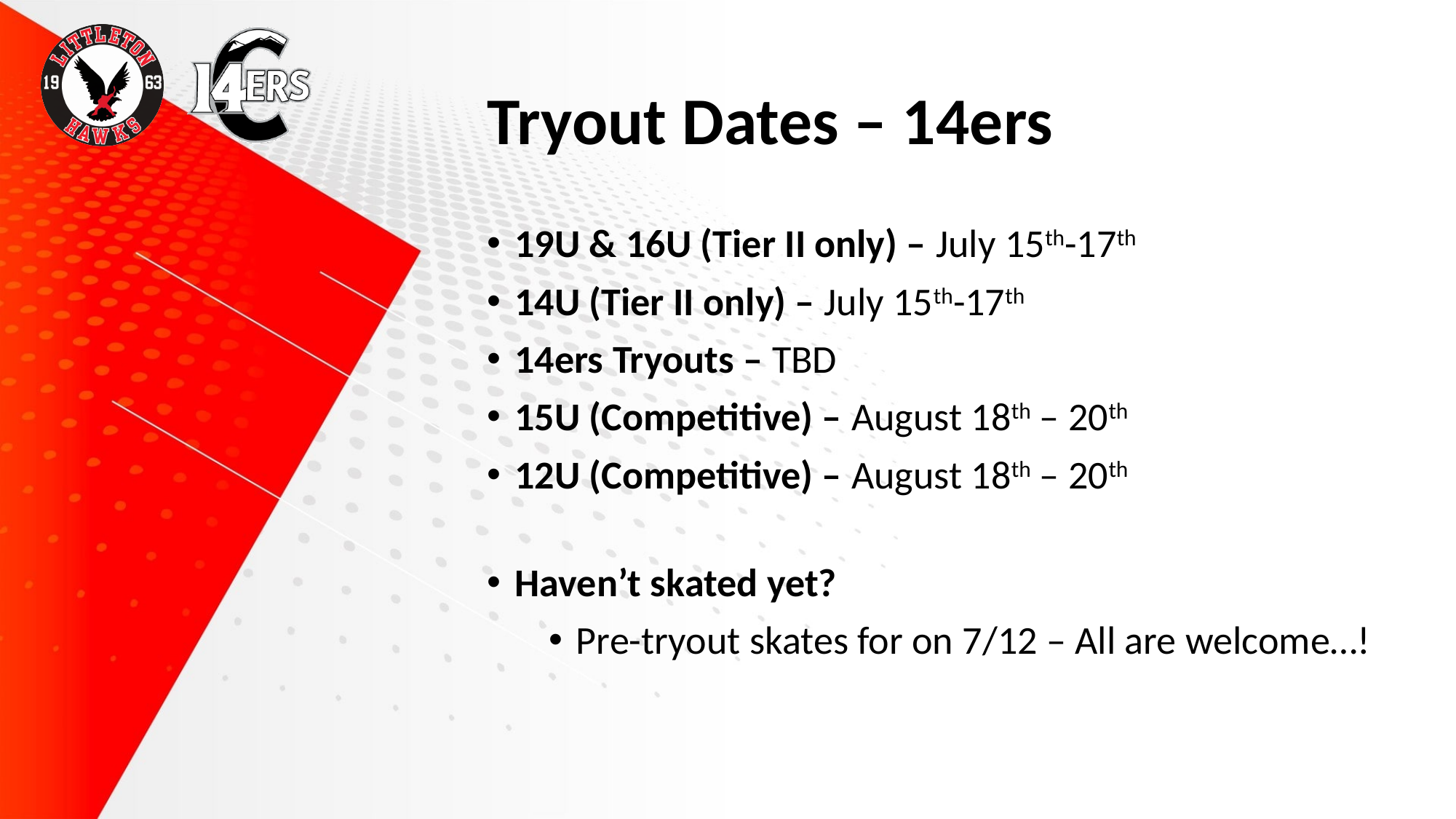

# Tryout Dates – 14ers
19U & 16U (Tier II only) – July 15th-17th
14U (Tier II only) – July 15th-17th
14ers Tryouts – TBD
15U (Competitive) – August 18th – 20th
12U (Competitive) – August 18th – 20th

Haven’t skated yet?
Pre-tryout skates for on 7/12 – All are welcome…!